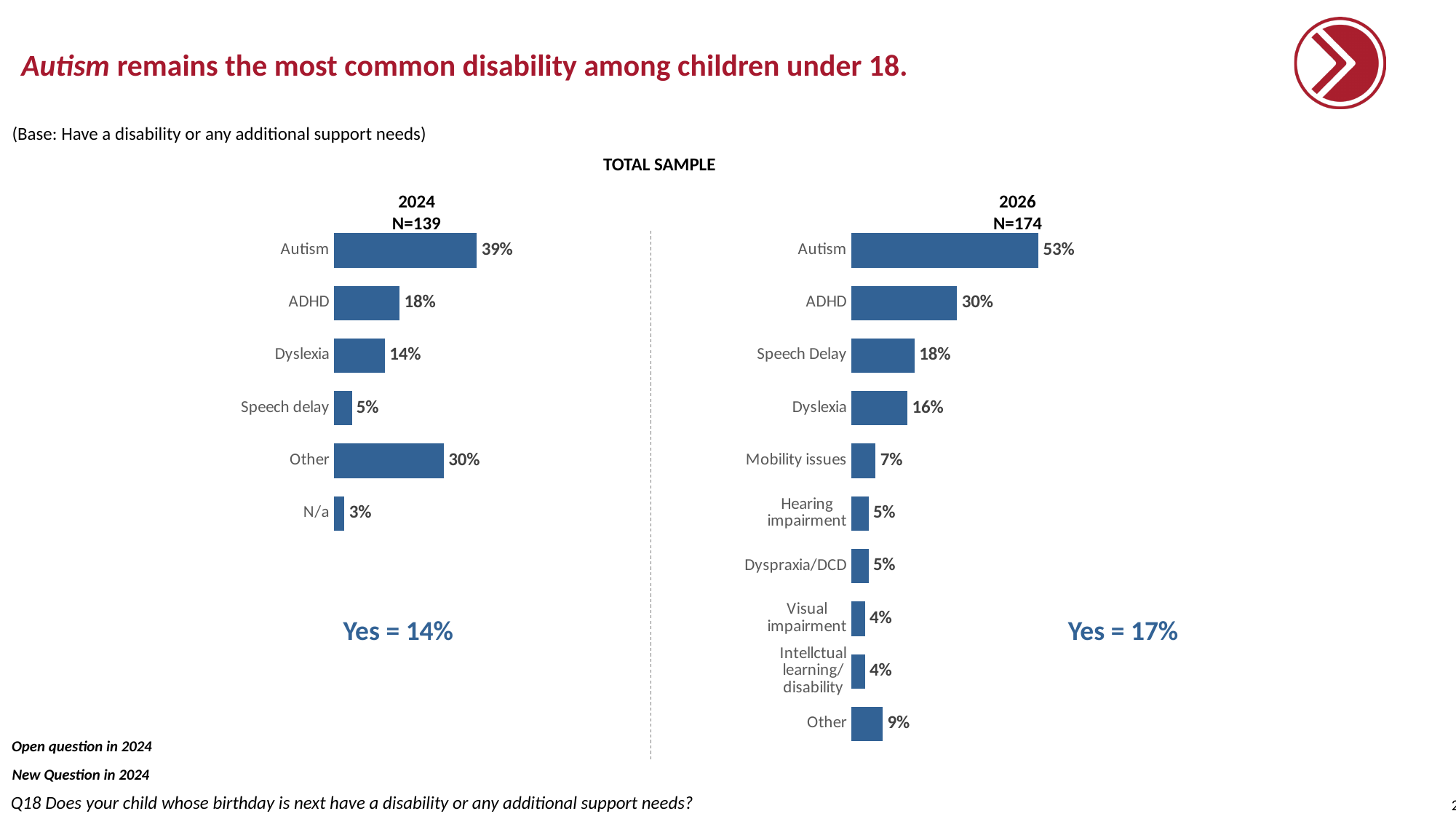

# Autism remains the most common disability among children under 18.
(Base: Have a disability or any additional support needs)
TOTAL SAMPLE
2024
N=139
2026
N=174

### Chart

| Category | 1st  |
|---|---|
| Autism | 0.39 |
| ADHD | 0.18 |
| Dyslexia | 0.14 |
| Speech delay | 0.05 |
| Other | 0.3 |
| N/a | 0.03 |

### Chart

| Category | 1st  |
|---|---|
| Autism | 0.53 |
| ADHD | 0.3 |
| Speech Delay | 0.18 |
| Dyslexia | 0.16 |
| Mobility issues | 0.07 |
| Hearing impairment | 0.05 |
| Dyspraxia/DCD | 0.05 |
| Visual impairment | 0.04 |
| Intellctual learning/disability | 0.04 |
| Other | 0.09 |
Yes = 17%
Yes = 14%
Open question in 2024
New Question in 2024
Q18 Does your child whose birthday is next have a disability or any additional support needs?